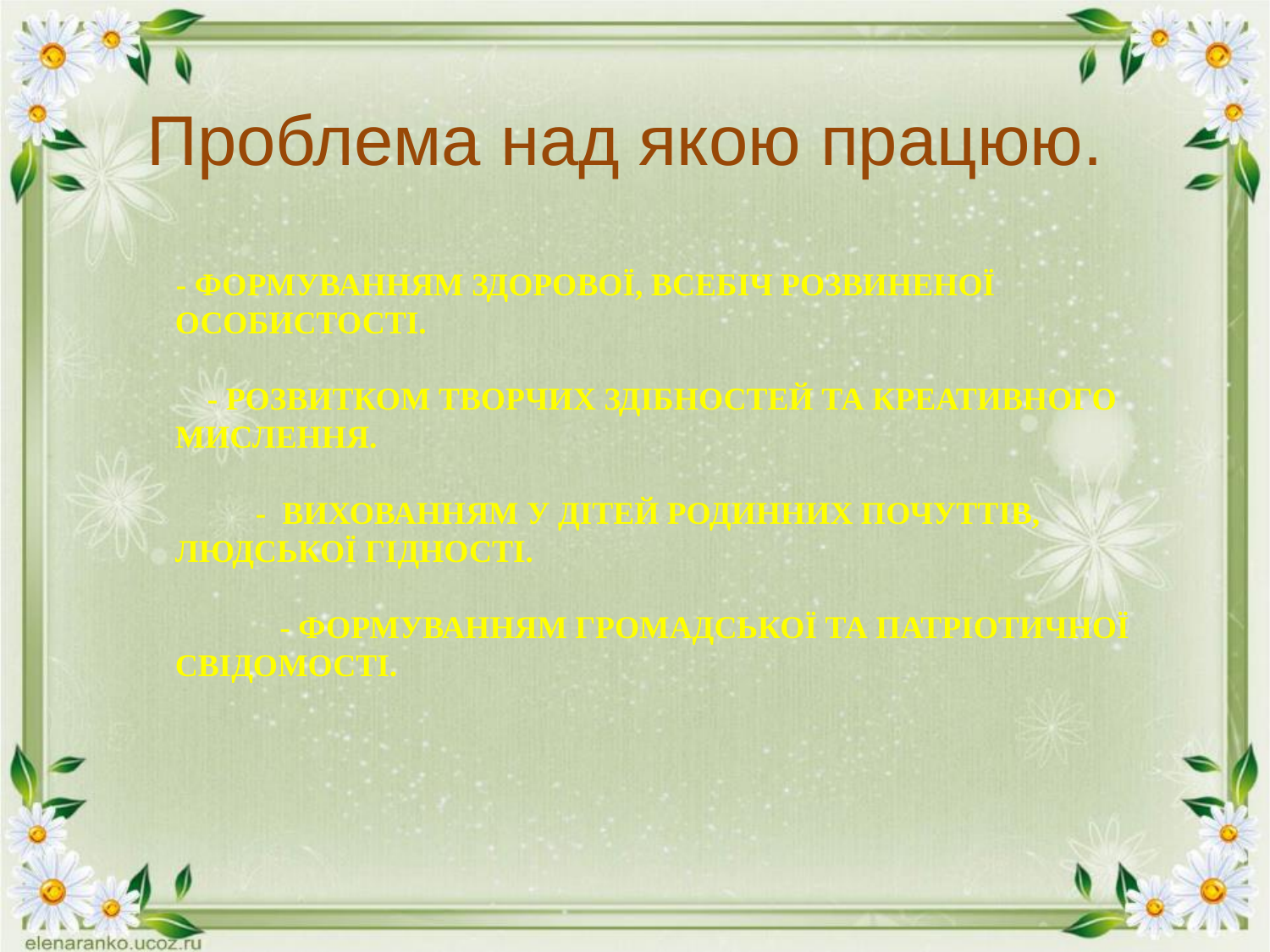

# Проблема над якою працюю.

        - Формуванням здорової, всебіч розвиненої   особистості.
                                                                                                                                        - Розвитком творчих здібностей та креативного мислення.
                                                                                                                                              -  вихованням у дітей родинних почуттів, людської гідності.
                                                                                                                                                 - формуванням громадської та патріотичної свідомості.